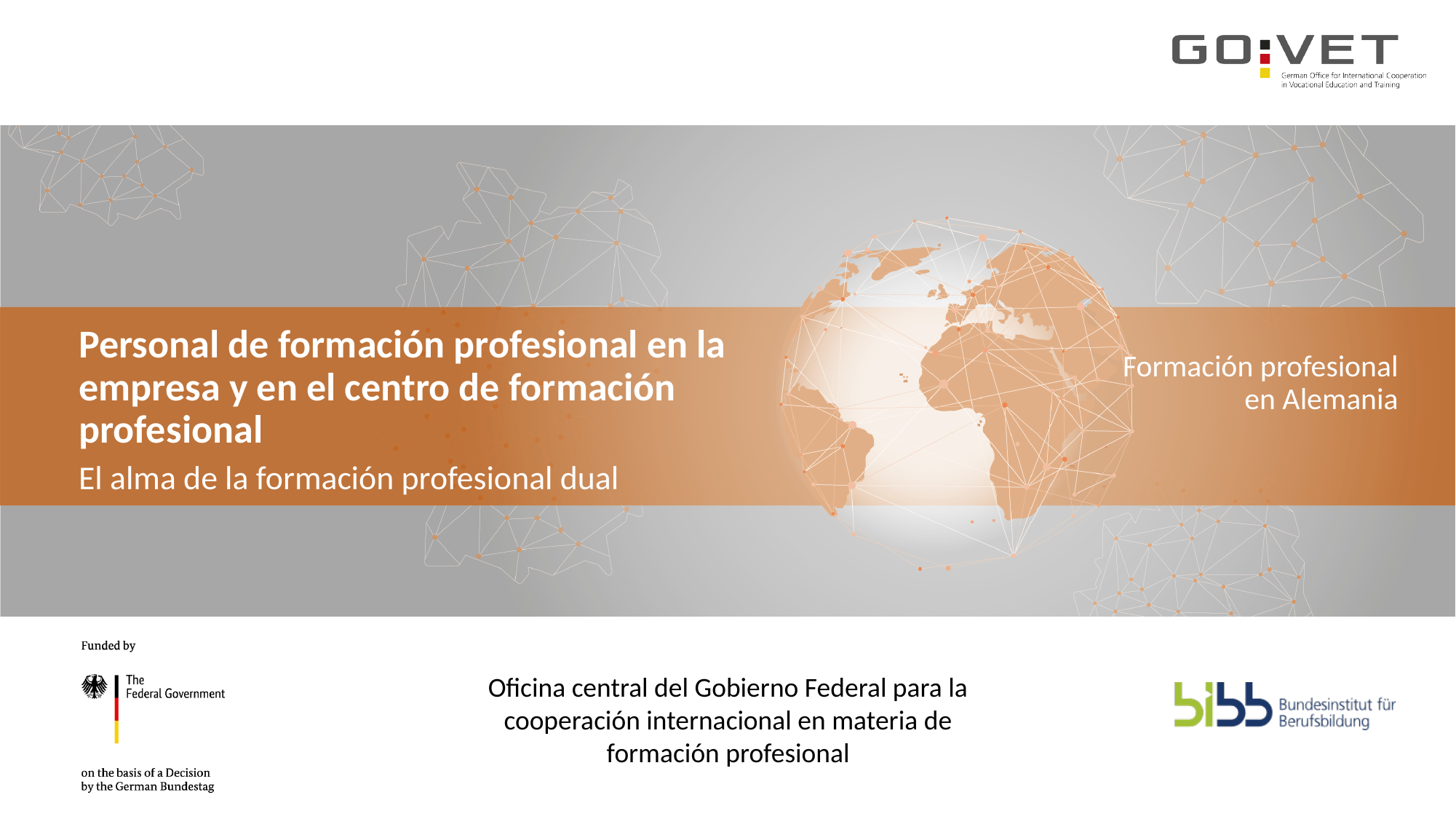

Personal de formación profesional en la empresa y en el centro de formación profesional
El alma de la formación profesional dual
Formación profesional en Alemania